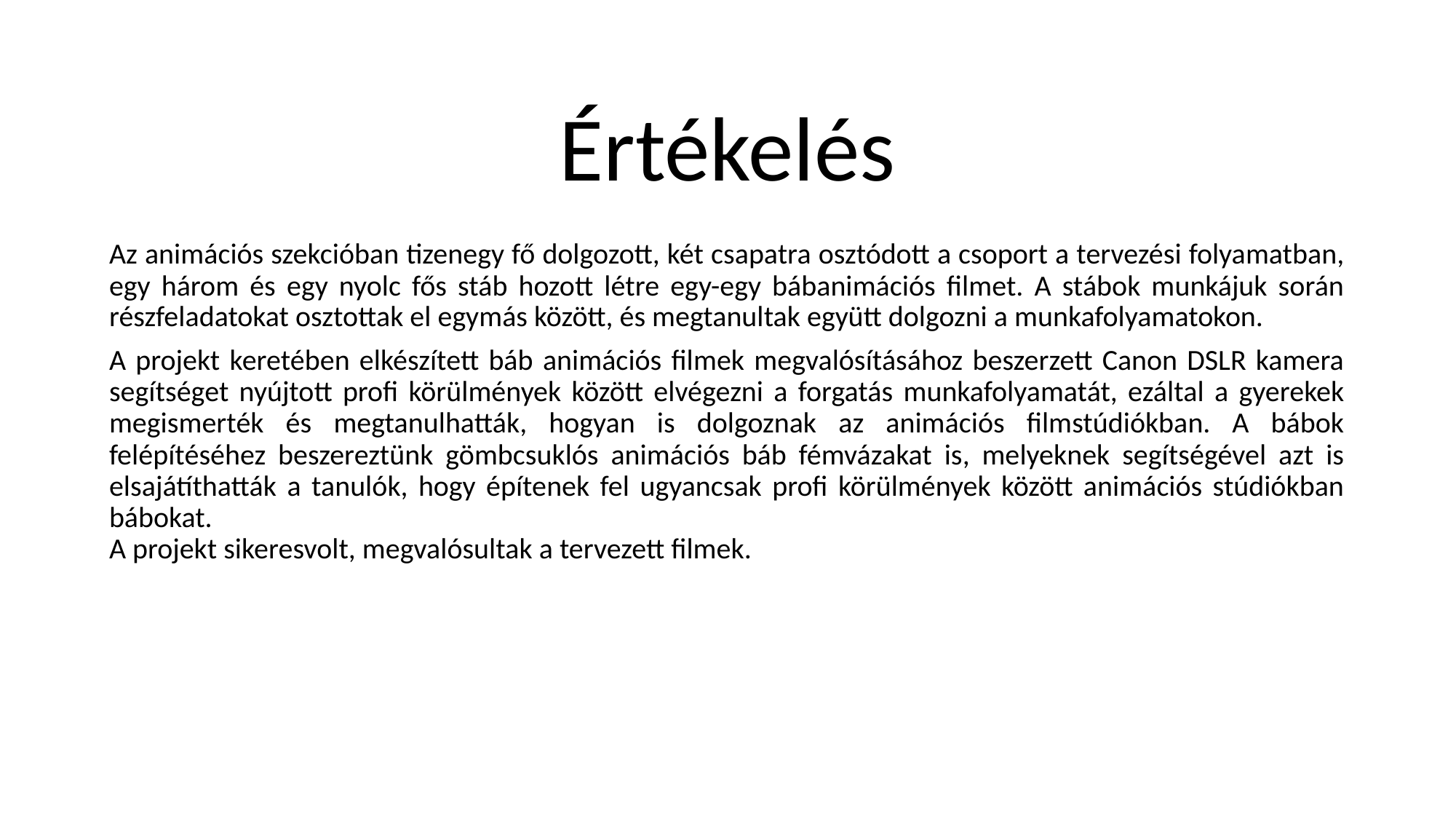

# Értékelés
Az animációs szekcióban tizenegy fő dolgozott, két csapatra osztódott a csoport a tervezési folyamatban, egy három és egy nyolc fős stáb hozott létre egy-egy bábanimációs filmet. A stábok munkájuk során részfeladatokat osztottak el egymás között, és megtanultak együtt dolgozni a munkafolyamatokon.
A projekt keretében elkészített báb animációs filmek megvalósításához beszerzett Canon DSLR kamera segítséget nyújtott profi körülmények között elvégezni a forgatás munkafolyamatát, ezáltal a gyerekek megismerték és megtanulhatták, hogyan is dolgoznak az animációs filmstúdiókban. A bábok felépítéséhez beszereztünk gömbcsuklós animációs báb fémvázakat is, melyeknek segítségével azt is elsajátíthatták a tanulók, hogy építenek fel ugyancsak profi körülmények között animációs stúdiókban bábokat.
A projekt sikeresvolt, megvalósultak a tervezett filmek.